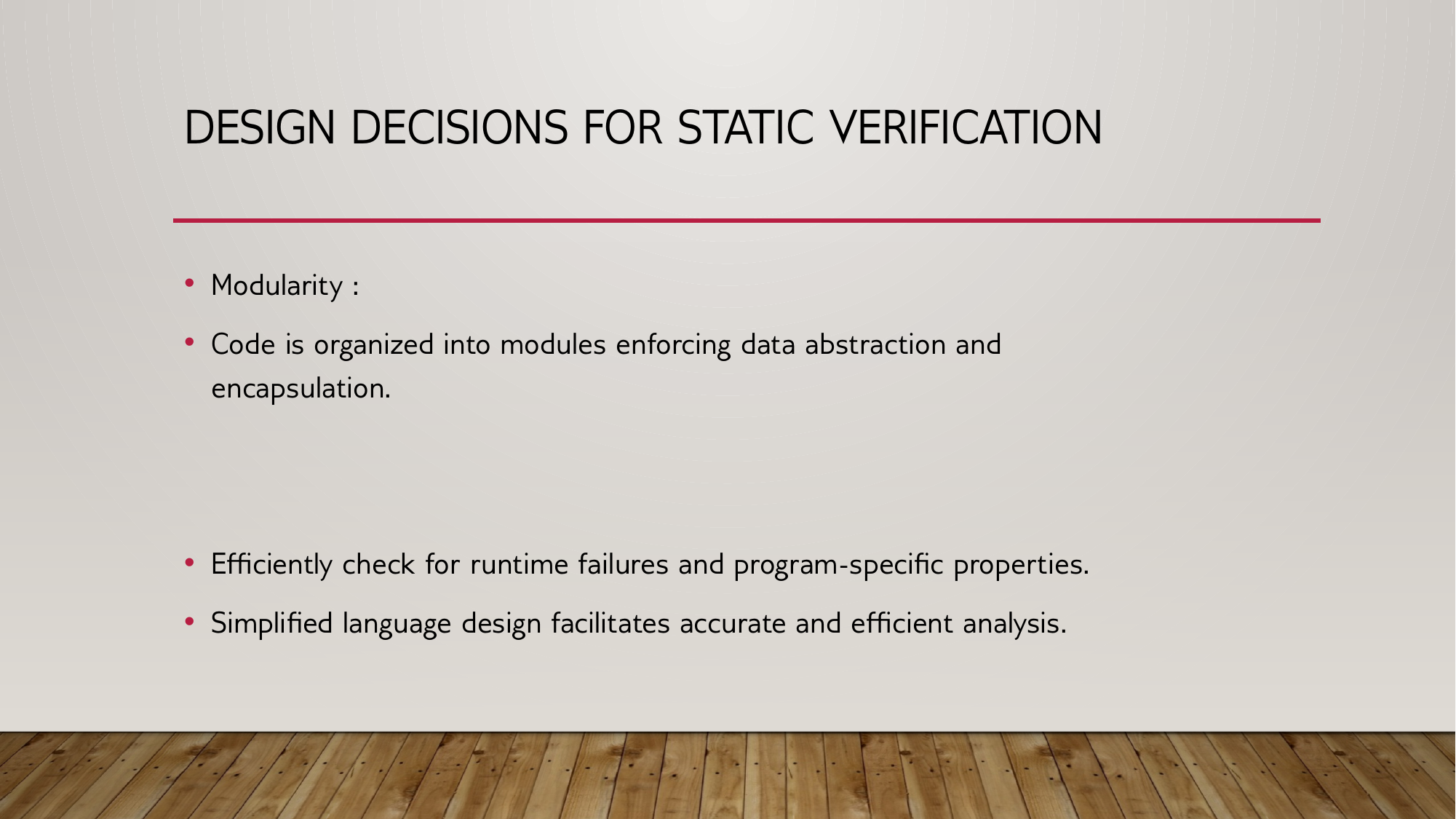

# Design Decisions for Static Verification
Modularity :
Code is organized into modules enforcing data abstraction and encapsulation.

Efficiently check for runtime failures and program-specific properties.
Simplified language design facilitates accurate and efficient analysis.